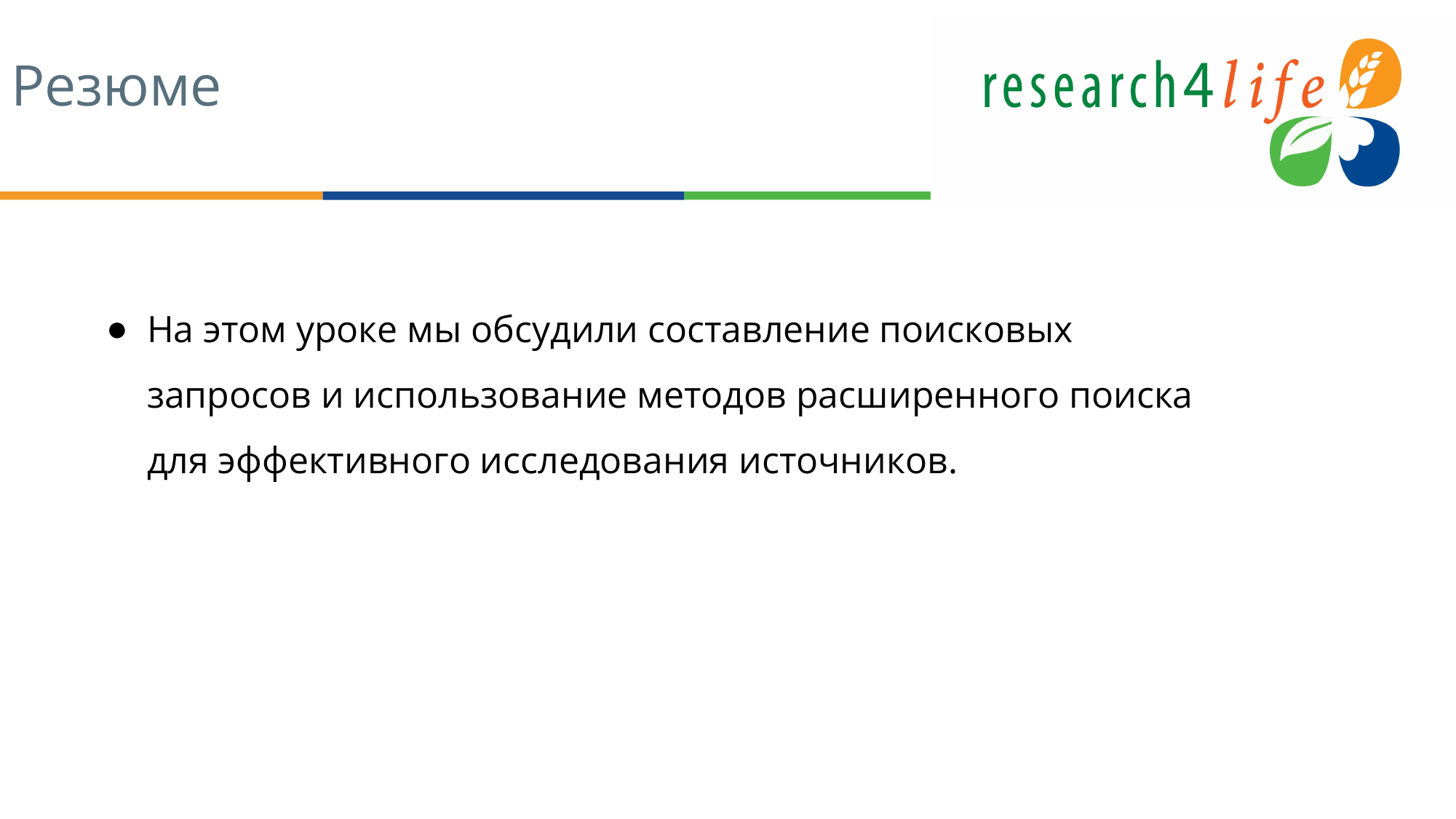

# Резюме
На этом уроке мы обсудили составление поисковых запросов и использование методов расширенного поиска для эффективного исследования источников.